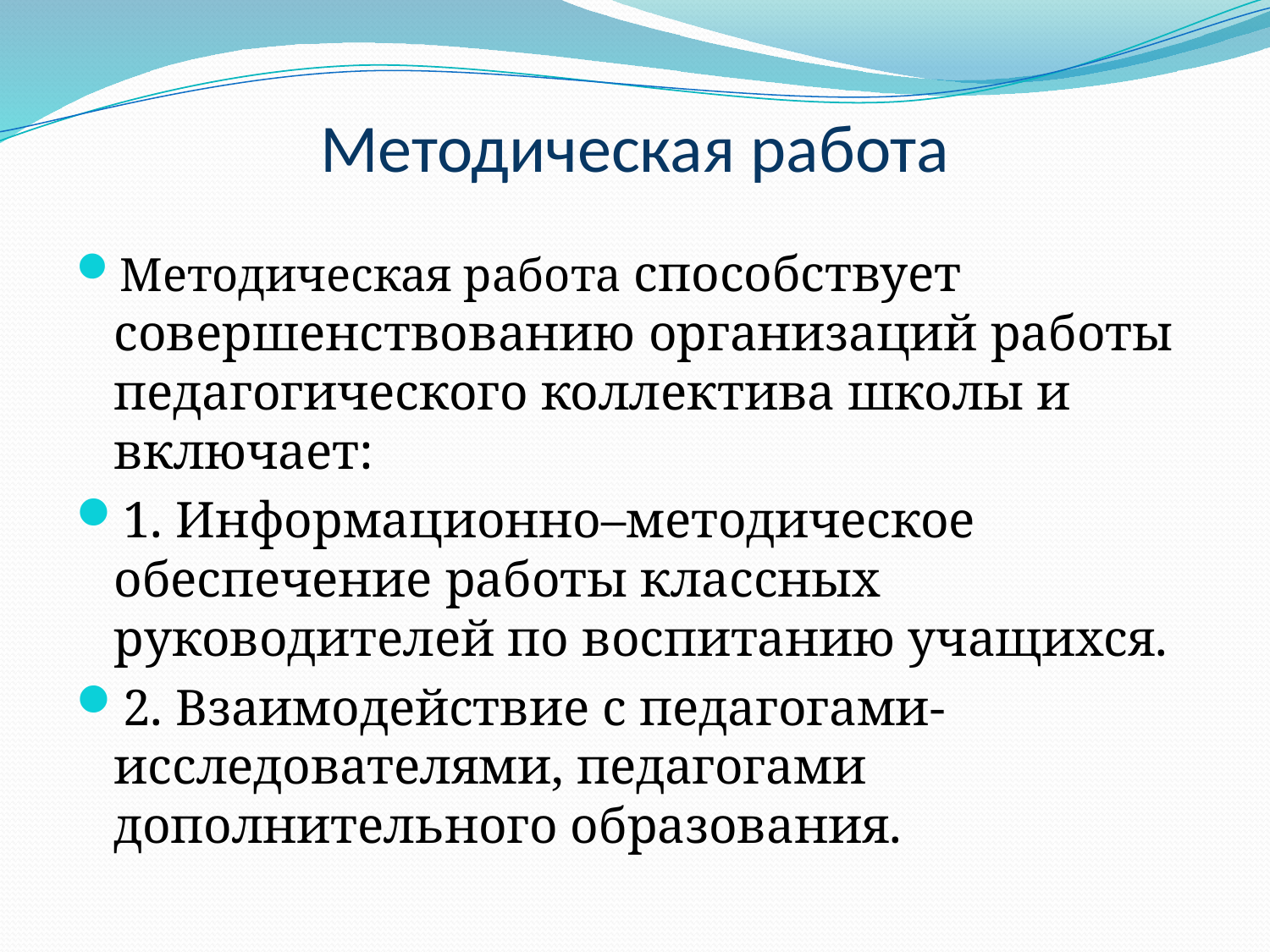

# Методическая работа
Методическая работа способствует совершенствованию организаций работы педагогического коллектива школы и включает:
1. Информационно–методическое обеспечение работы классных руководителей по воспитанию учащихся.
2. Взаимодействие с педагогами-исследователями, педагогами дополнительного образования.